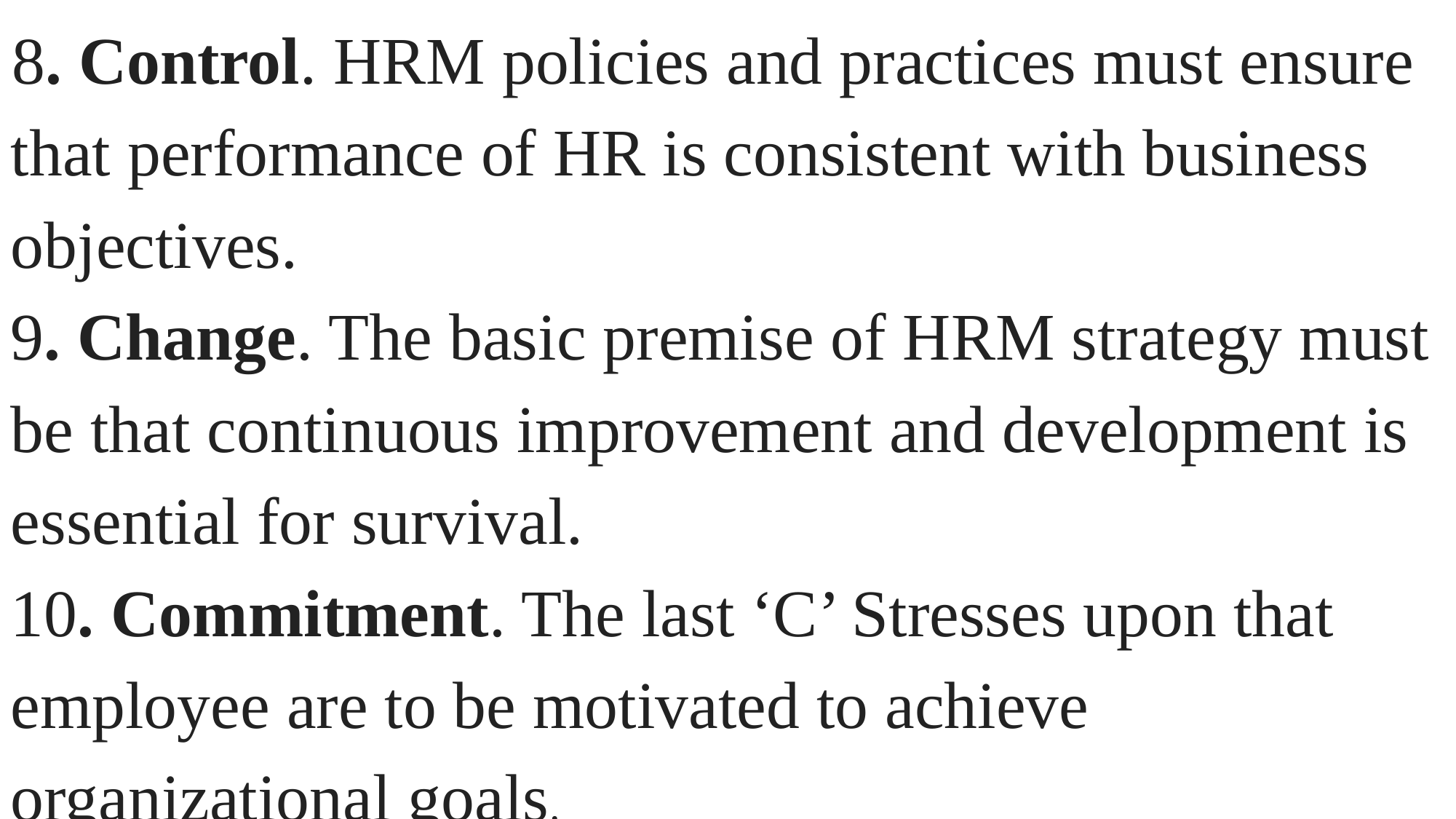

8. Control. HRM policies and practices must ensure that performance of HR is consistent with business objectives.
9. Change. The basic premise of HRM strategy must be that continuous improvement and development is essential for survival.
10. Commitment. The last ‘C’ Stresses upon that employee are to be motivated to achieve organizational goals.